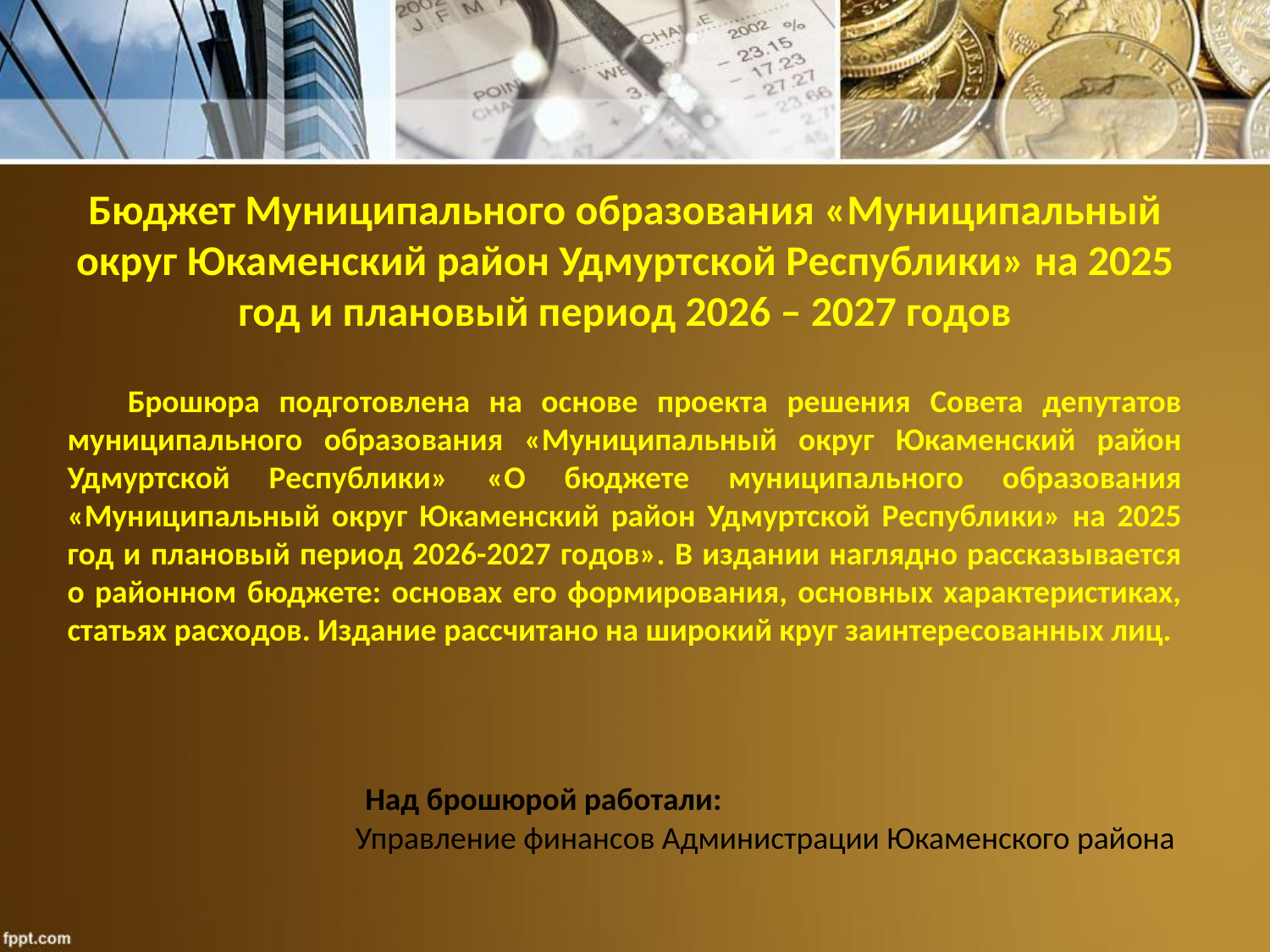

Бюджет Муниципального образования «Муниципальный округ Юкаменский район Удмуртской Республики» на 2025 год и плановый период 2026 – 2027 годов

   Брошюра подготовлена на основе проекта решения Совета депутатов муниципального образования «Муниципальный округ Юкаменский район Удмуртской Республики» «О бюджете муниципального образования «Муниципальный округ Юкаменский район Удмуртской Республики» на 2025 год и плановый период 2026-2027 годов». В издании наглядно рассказывается о районном бюджете: основах его формирования, основных характеристиках, статьях расходов. Издание рассчитано на широкий круг заинтересованных лиц.

                                     Над брошюрой работали:
                                        Управление финансов Администрации Юкаменского района